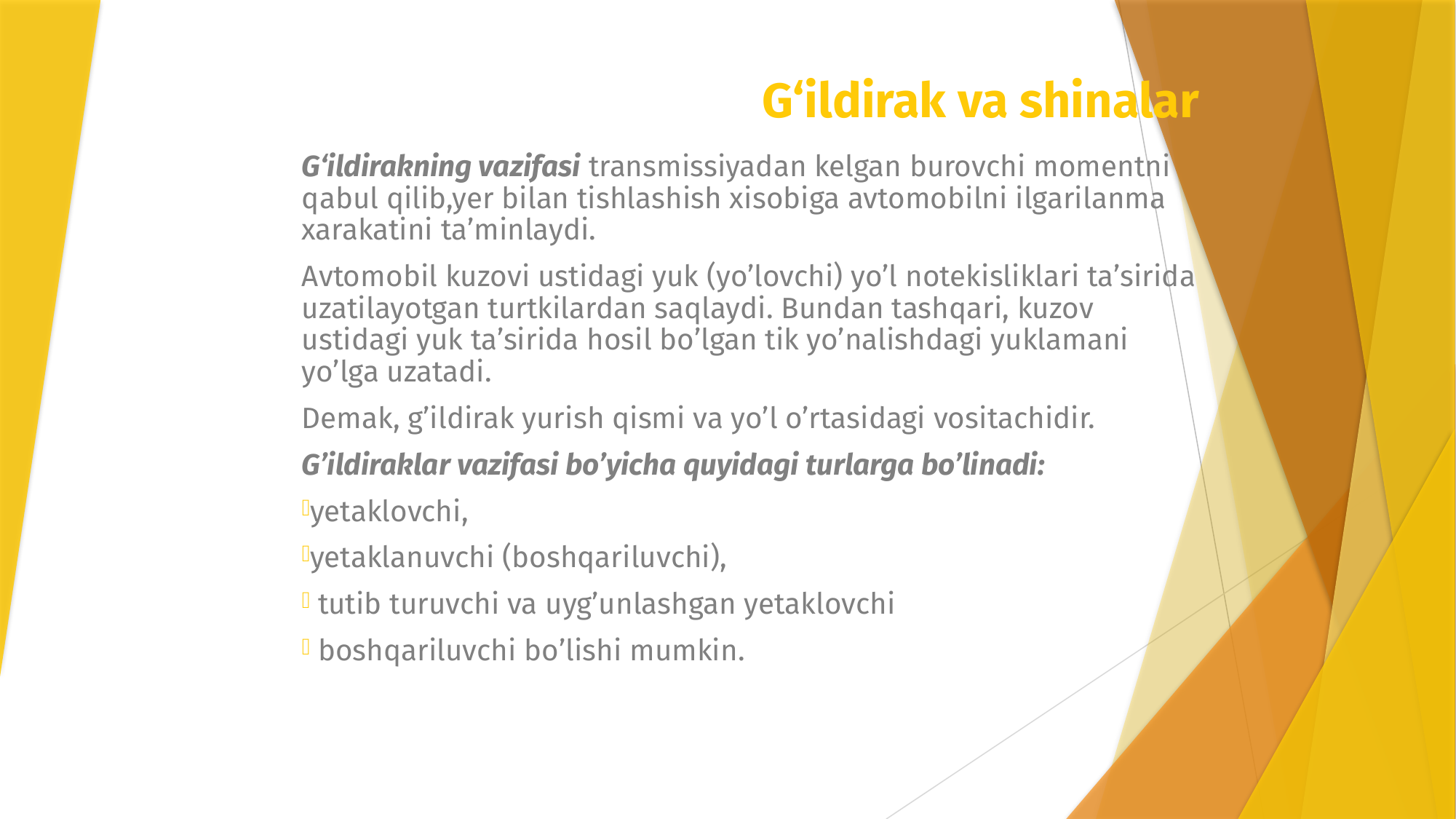

# G‘ildirak va shinalar
G‘ildirakning vazifasi transmissiyadan kelgan burovchi momentni qabul qilib,yer bilan tishlashish xisobiga avtomobilni ilgarilanma xarakatini ta’minlaydi.
Avtomobil kuzovi ustidagi yuk (yo’lovchi) yo’l notekisliklari ta’sirida uzatilayotgan turtkilardan saqlaydi. Bundan tashqari, kuzov ustidagi yuk ta’sirida hosil bo’lgan tik yo’nalishdagi yuklamani yo’lga uzatadi.
Demak, g’ildirak yurish qismi va yo’l o’rtasidagi vositachidir.
G’ildiraklar vazifasi bo’yicha quyidagi turlarga bo’linadi:
yetaklovchi,
yetaklanuvchi (boshqariluvchi),
 tutib turuvchi va uyg’unlashgan yetaklovchi
 boshqariluvchi bo’lishi mumkin.